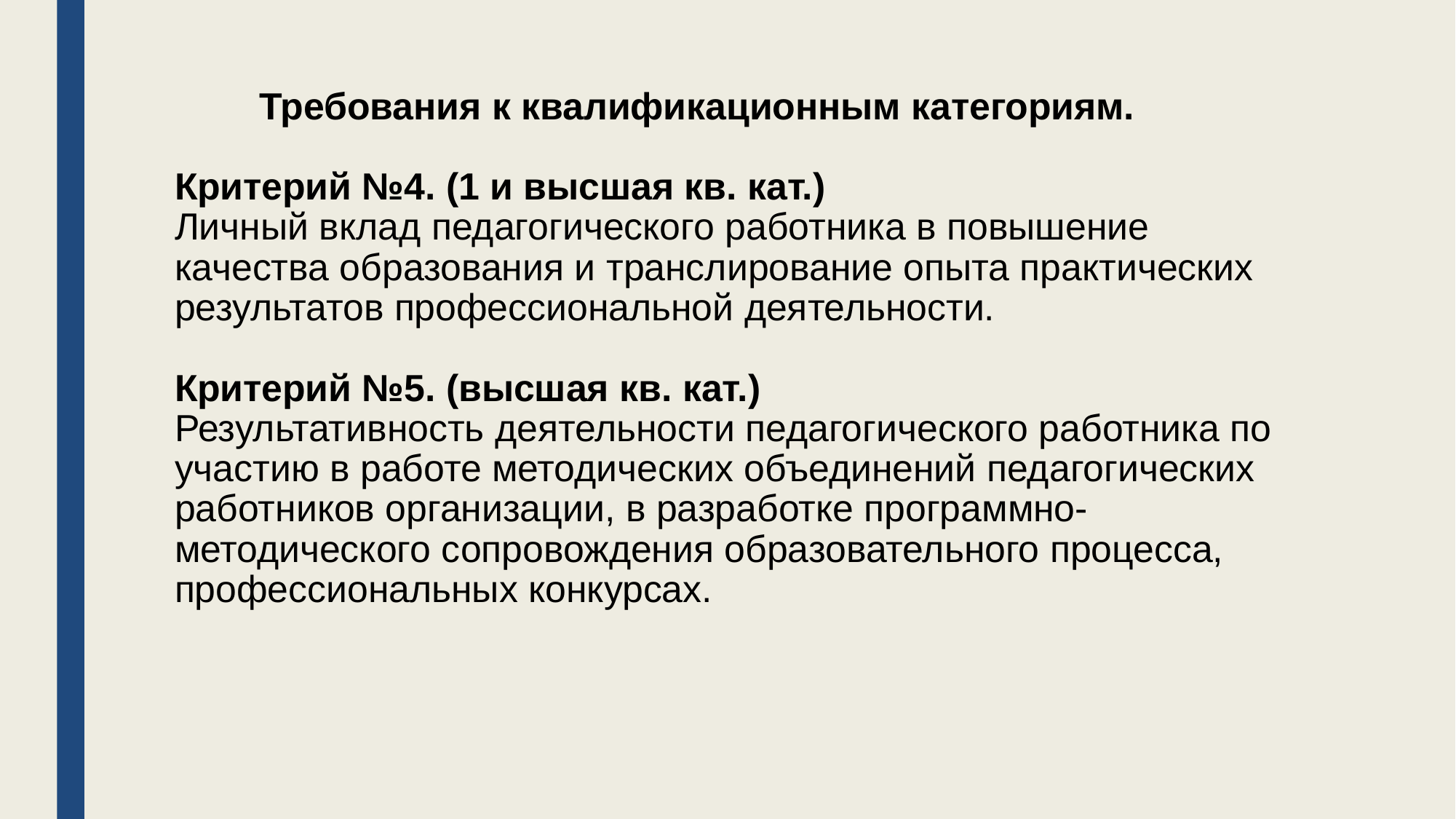

# Требования к квалификационным категориям. Критерий №4. (1 и высшая кв. кат.) Личный вклад педагогического работника в повышение качества образования и транслирование опыта практических результатов профессиональной деятельности. Критерий №5. (высшая кв. кат.) Результативность деятельности педагогического работника по участию в работе методических объединений педагогических работников организации, в разработке программно-методического сопровождения образовательного процесса, профессиональных конкурсах.